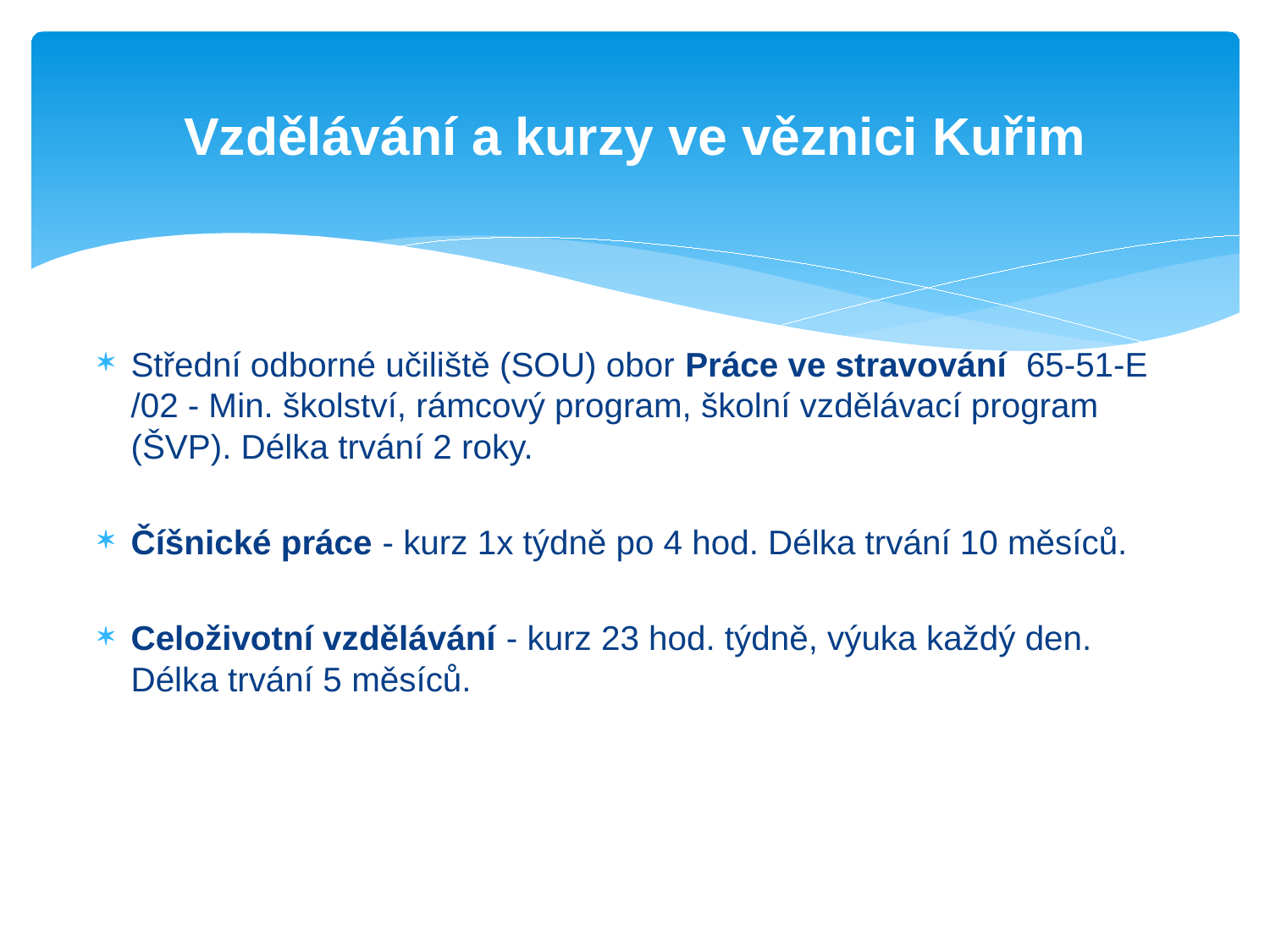

# Vzdělávání a kurzy ve věznici Kuřim
Střední odborné učiliště (SOU) obor Práce ve stravování  65-51-E /02 - Min. školství, rámcový program, školní vzdělávací program (ŠVP). Délka trvání 2 roky.

Číšnické práce - kurz 1x týdně po 4 hod. Délka trvání 10 měsíců.

Celoživotní vzdělávání - kurz 23 hod. týdně, výuka každý den. Délka trvání 5 měsíců.